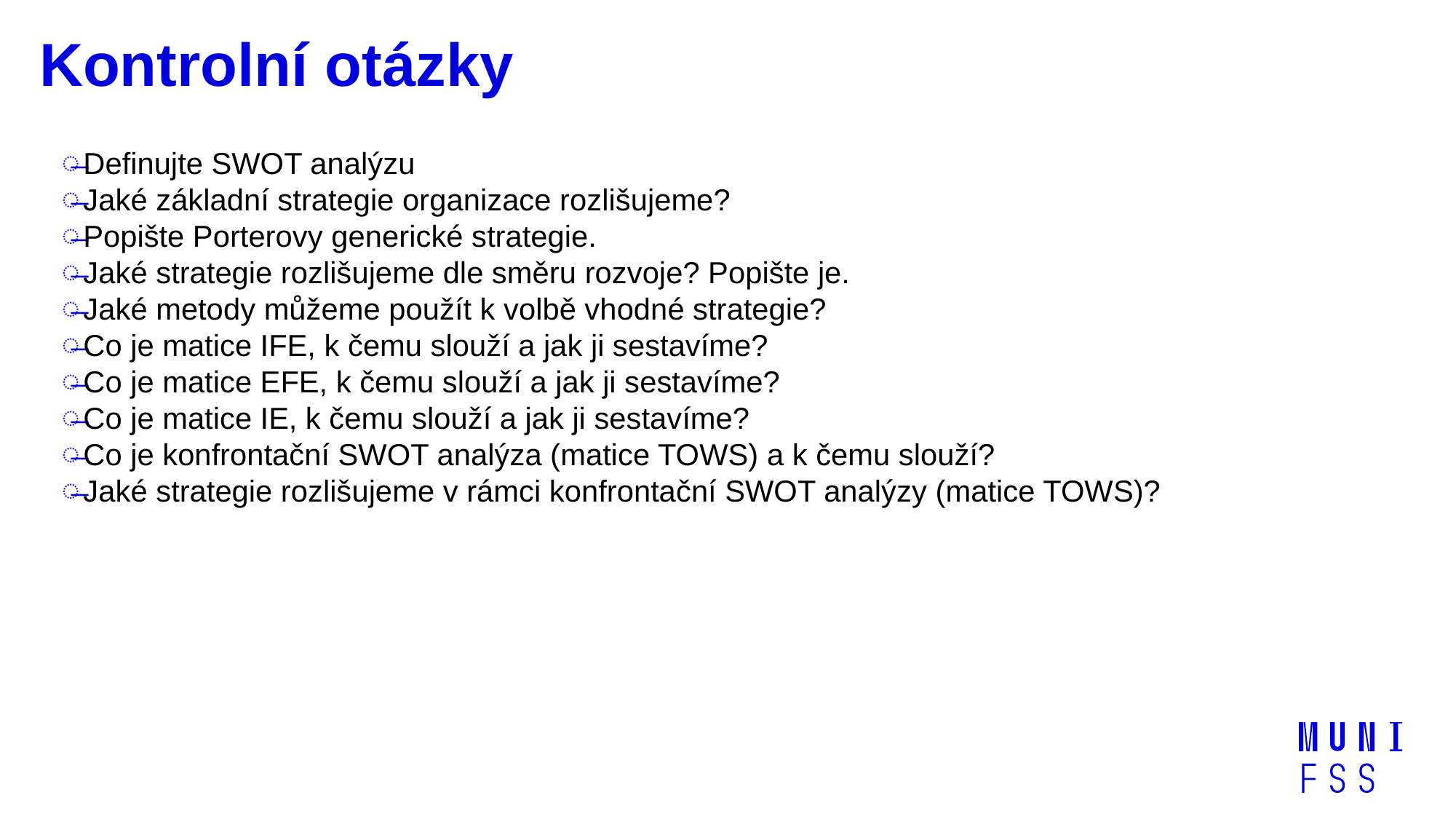

# Kontrolní otázky
Definujte SWOT analýzu
Jaké základní strategie organizace rozlišujeme?
Popište Porterovy generické strategie.
Jaké strategie rozlišujeme dle směru rozvoje? Popište je.
Jaké metody můžeme použít k volbě vhodné strategie?
Co je matice IFE, k čemu slouží a jak ji sestavíme?
Co je matice EFE, k čemu slouží a jak ji sestavíme?
Co je matice IE, k čemu slouží a jak ji sestavíme?
Co je konfrontační SWOT analýza (matice TOWS) a k čemu slouží?
Jaké strategie rozlišujeme v rámci konfrontační SWOT analýzy (matice TOWS)?